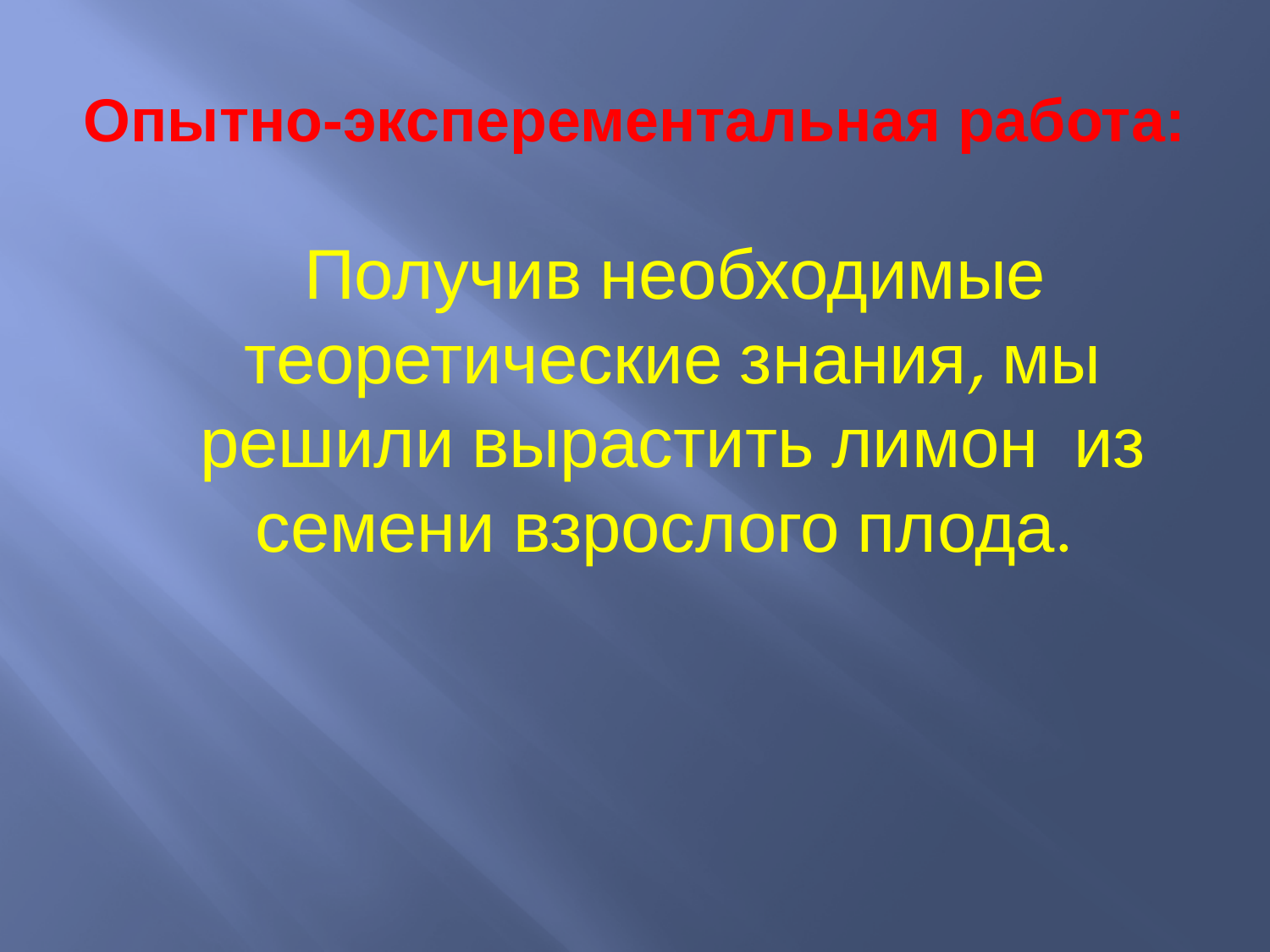

# Опытно-эксперементальная работа:
     Получив необходимые теоретические знания, мы решили вырастить лимон  из семени взрослого плода.